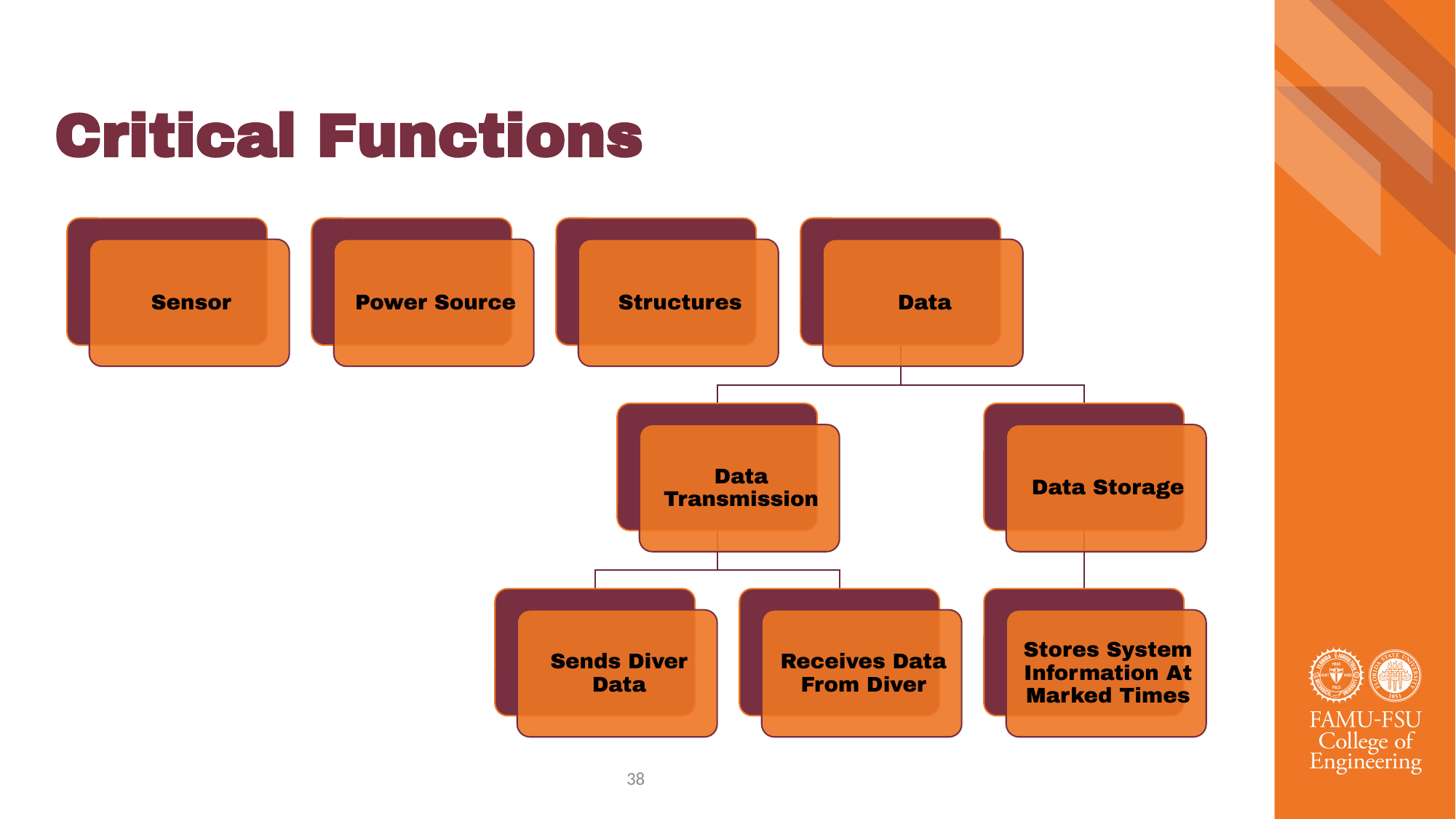

# Critical Functions
Sensor
Power Source
Structures
Data
Data Transmission
Sends Diver Data
Receives Data From Diver
Data Storage
Stores System Information At Marked Times

38